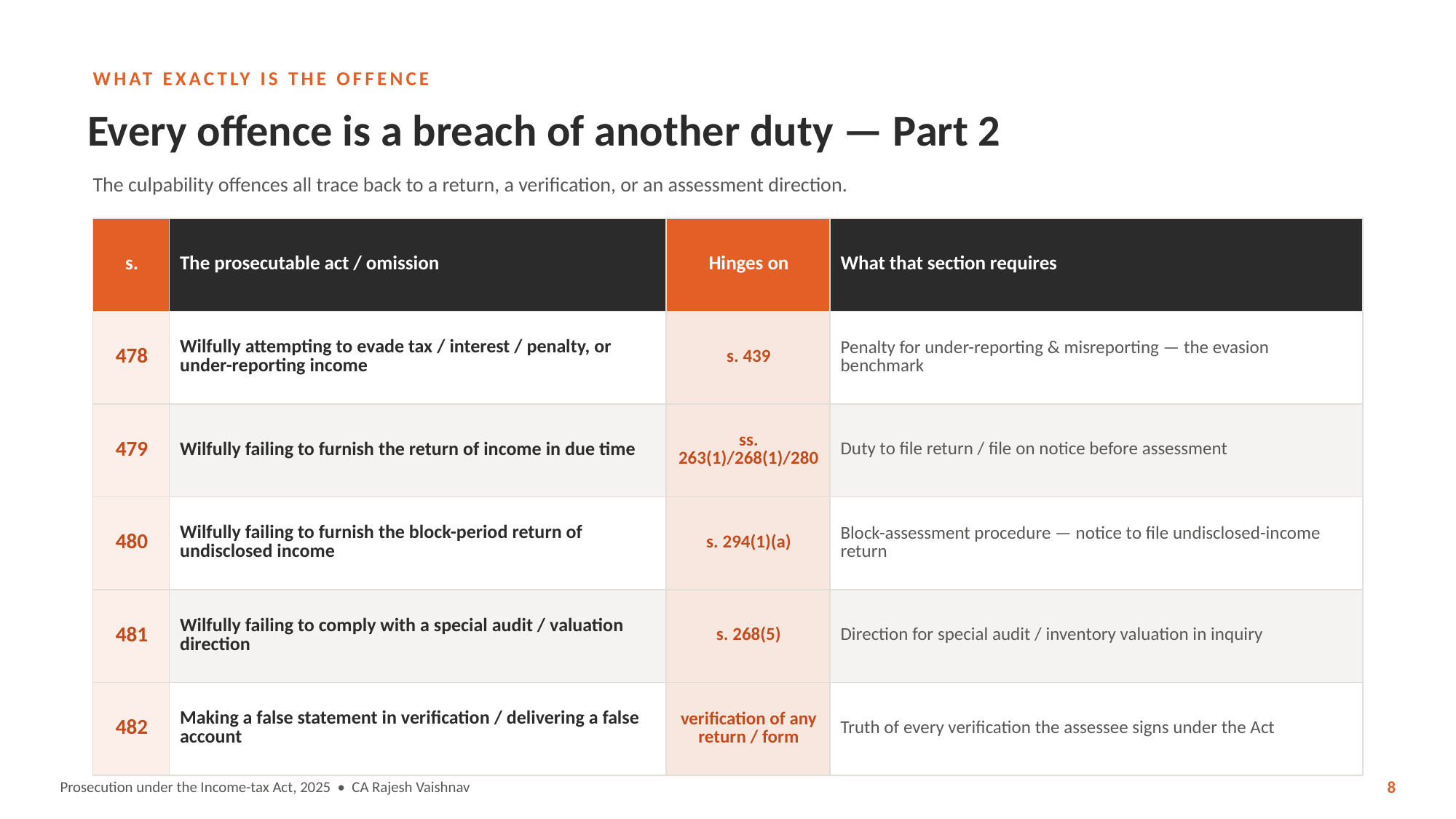

WHAT EXACTLY IS THE OFFENCE
Every offence is a breach of another duty — Part 2
The culpability offences all trace back to a return, a verification, or an assessment direction.
| s. | The prosecutable act / omission | Hinges on | What that section requires |
| --- | --- | --- | --- |
| 478 | Wilfully attempting to evade tax / interest / penalty, or under-reporting income | s. 439 | Penalty for under-reporting & misreporting — the evasion benchmark |
| 479 | Wilfully failing to furnish the return of income in due time | ss. 263(1)/268(1)/280 | Duty to file return / file on notice before assessment |
| 480 | Wilfully failing to furnish the block-period return of undisclosed income | s. 294(1)(a) | Block-assessment procedure — notice to file undisclosed-income return |
| 481 | Wilfully failing to comply with a special audit / valuation direction | s. 268(5) | Direction for special audit / inventory valuation in inquiry |
| 482 | Making a false statement in verification / delivering a false account | verification of any return / form | Truth of every verification the assessee signs under the Act |
Prosecution under the Income-tax Act, 2025  •  CA Rajesh Vaishnav
8